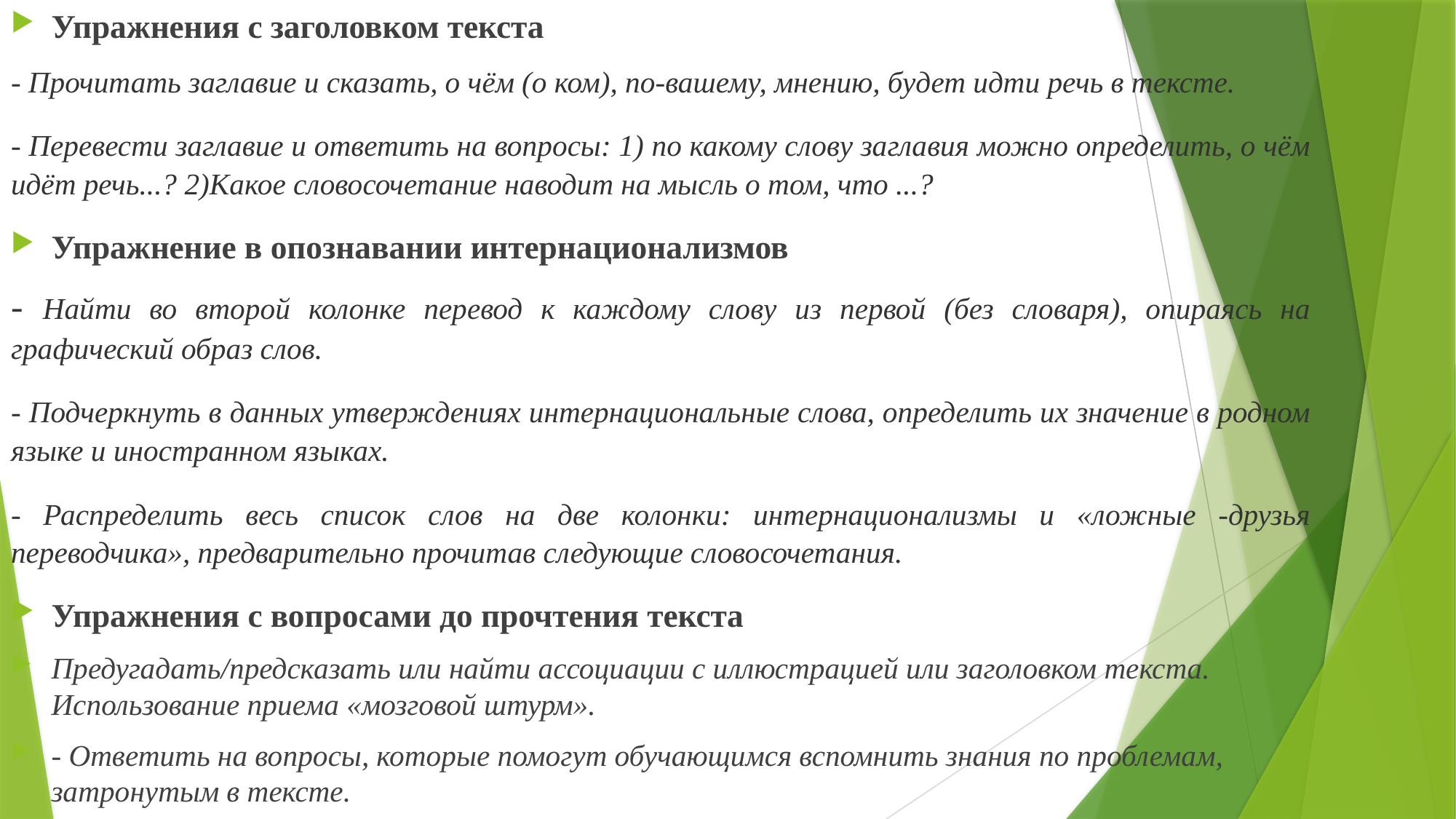

Упражнения с заголовком текста
- Прочитать заглавие и сказать, о чём (о ком), по-вашему, мнению, будет идти речь в тексте.
- Перевести заглавие и ответить на вопросы: 1) по какому слову заглавия можно определить, о чём идёт речь...? 2)Какое словосочетание наводит на мысль о том, что ...?
Упражнение в опознавании интернационализмов
- Найти во второй колонке перевод к каждому слову из первой (без словаря), опираясь на графический образ слов.
- Подчеркнуть в данных утверждениях интернациональные слова, определить их значение в родном языке и иностранном языках.
- Распределить весь список слов на две колонки: интернационализмы и «ложные -друзья переводчика», предварительно прочитав следующие словосочетания.
Упражнения с вопросами до прочтения текста
Предугадать/предсказать или найти ассоциации с иллюстрацией или заголовком текста. Использование приема «мозговой штурм».
- Ответить на вопросы, которые помогут обучающимся вспомнить знания по проблемам, затронутым в тексте.